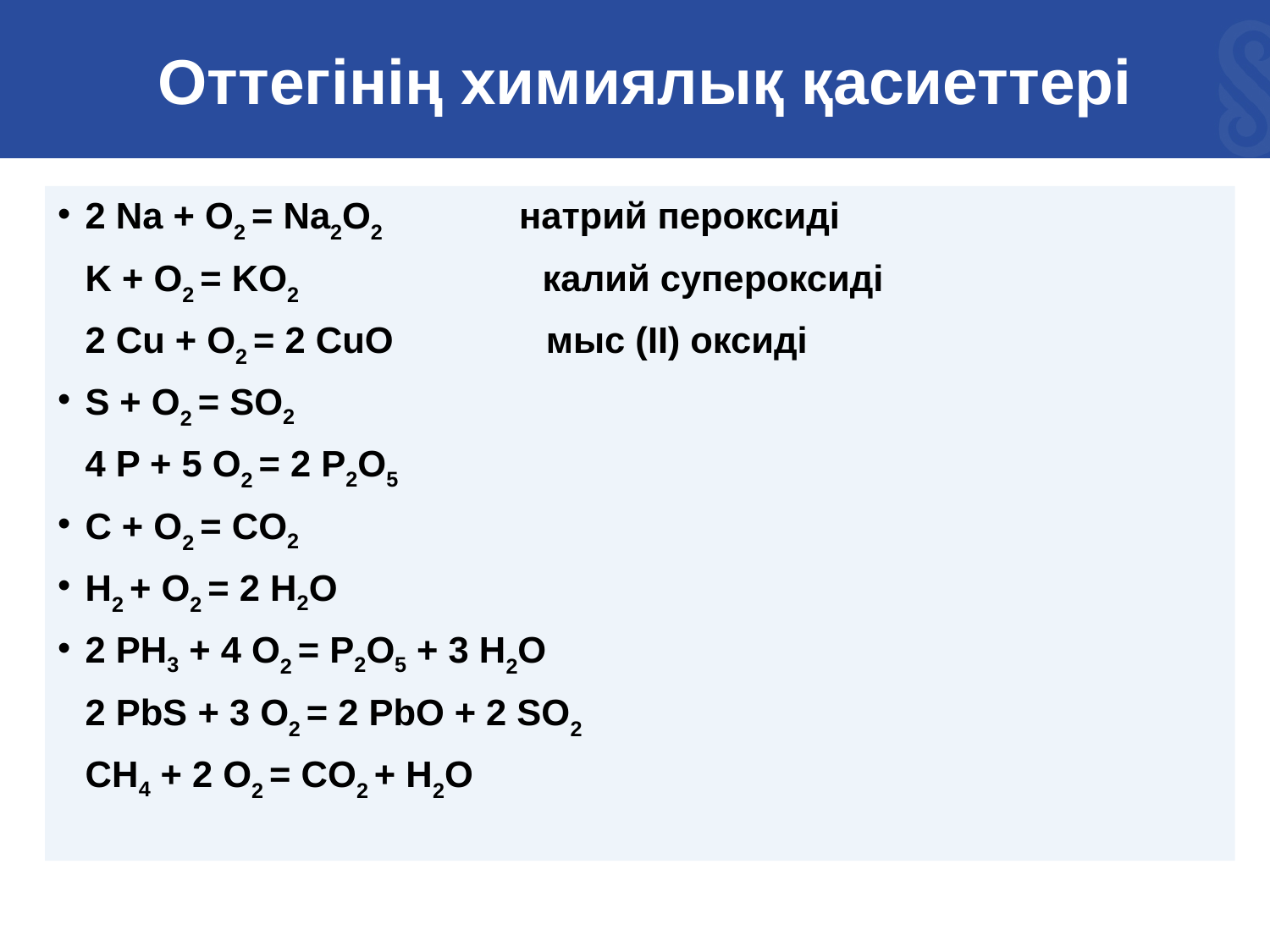

# Оттегінің химиялық қасиеттері
2 Na + O2 = Na2O2                       натрий пероксиді
	K + O2 = KO2                        калий супероксиді
	2 Cu + O2 = 2 CuO               мыс (II) оксиді
S + O2 = SO2
	4 P + 5 O2 = 2 P2O5
C + O2 = CO2
H2 + O2 = 2 H2O
2 PH3 + 4 O2 = P2O5 + 3 H2O
	2 PbS + 3 O2 = 2 PbO + 2 SO2
	CH4 + 2 O2 = CO2 + H2O